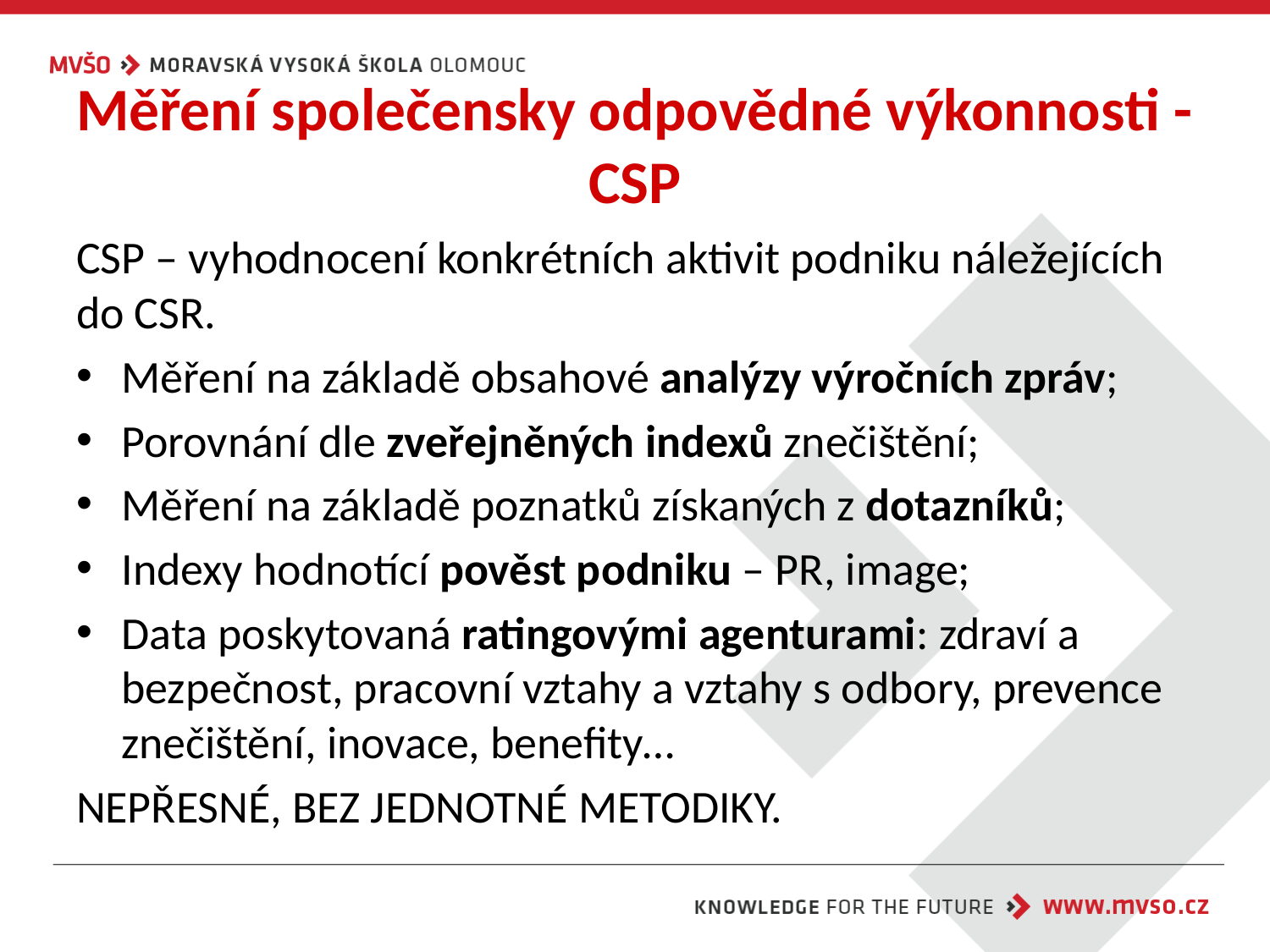

# Měření společensky odpovědné výkonnosti - CSP
CSP – vyhodnocení konkrétních aktivit podniku náležejících do CSR.
Měření na základě obsahové analýzy výročních zpráv;
Porovnání dle zveřejněných indexů znečištění;
Měření na základě poznatků získaných z dotazníků;
Indexy hodnotící pověst podniku – PR, image;
Data poskytovaná ratingovými agenturami: zdraví a bezpečnost, pracovní vztahy a vztahy s odbory, prevence znečištění, inovace, benefity…
NEPŘESNÉ, BEZ JEDNOTNÉ METODIKY.